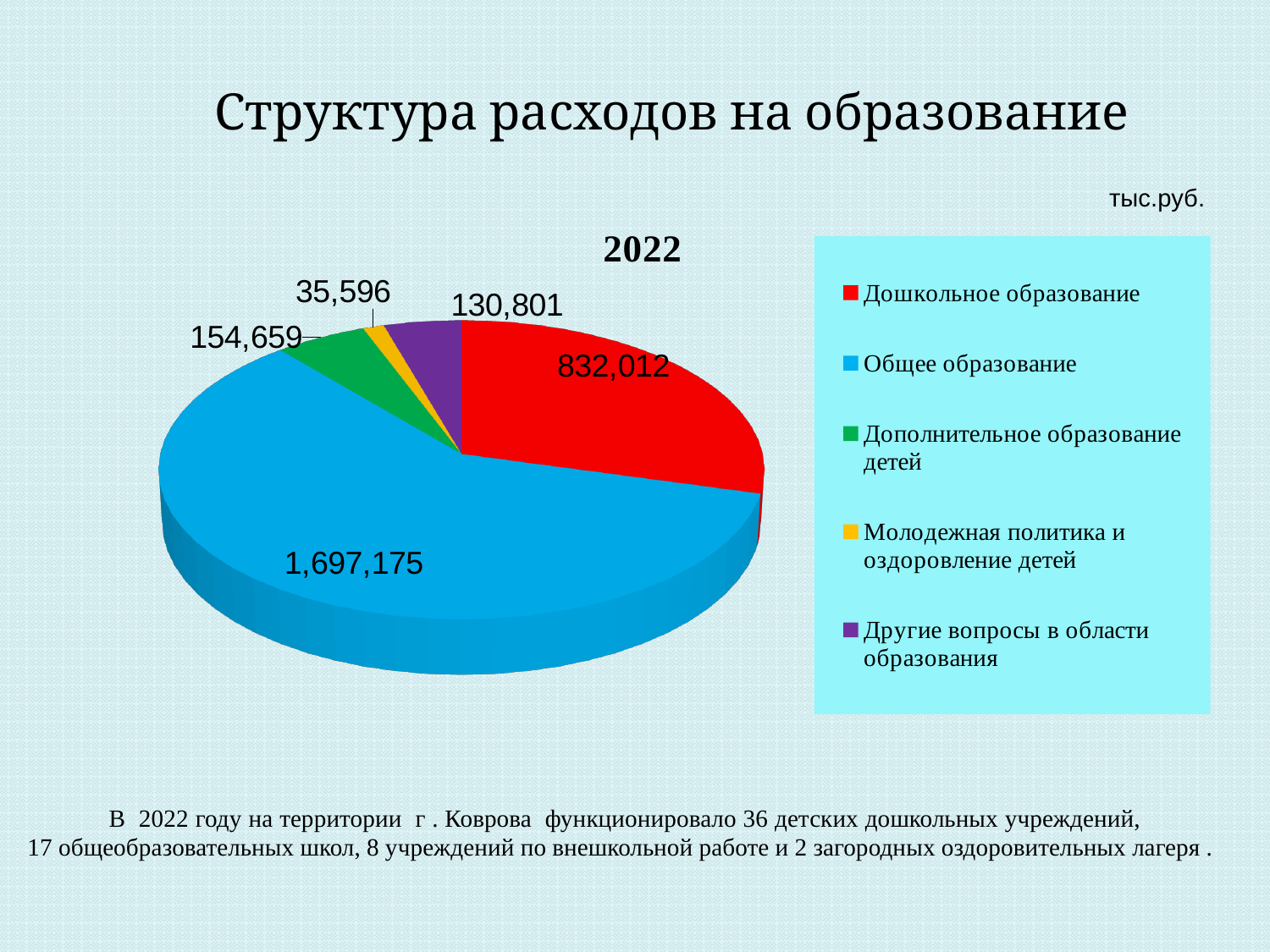

# Структура расходов на образование
тыс.руб.

[unsupported chart]

            В  2022 году на территории  г . Коврова  функционировало 36 детских дошкольных учреждений,             17 общеобразовательных школ, 8 учреждений по внешкольной работе и 2 загородных оздоровительных лагеря .